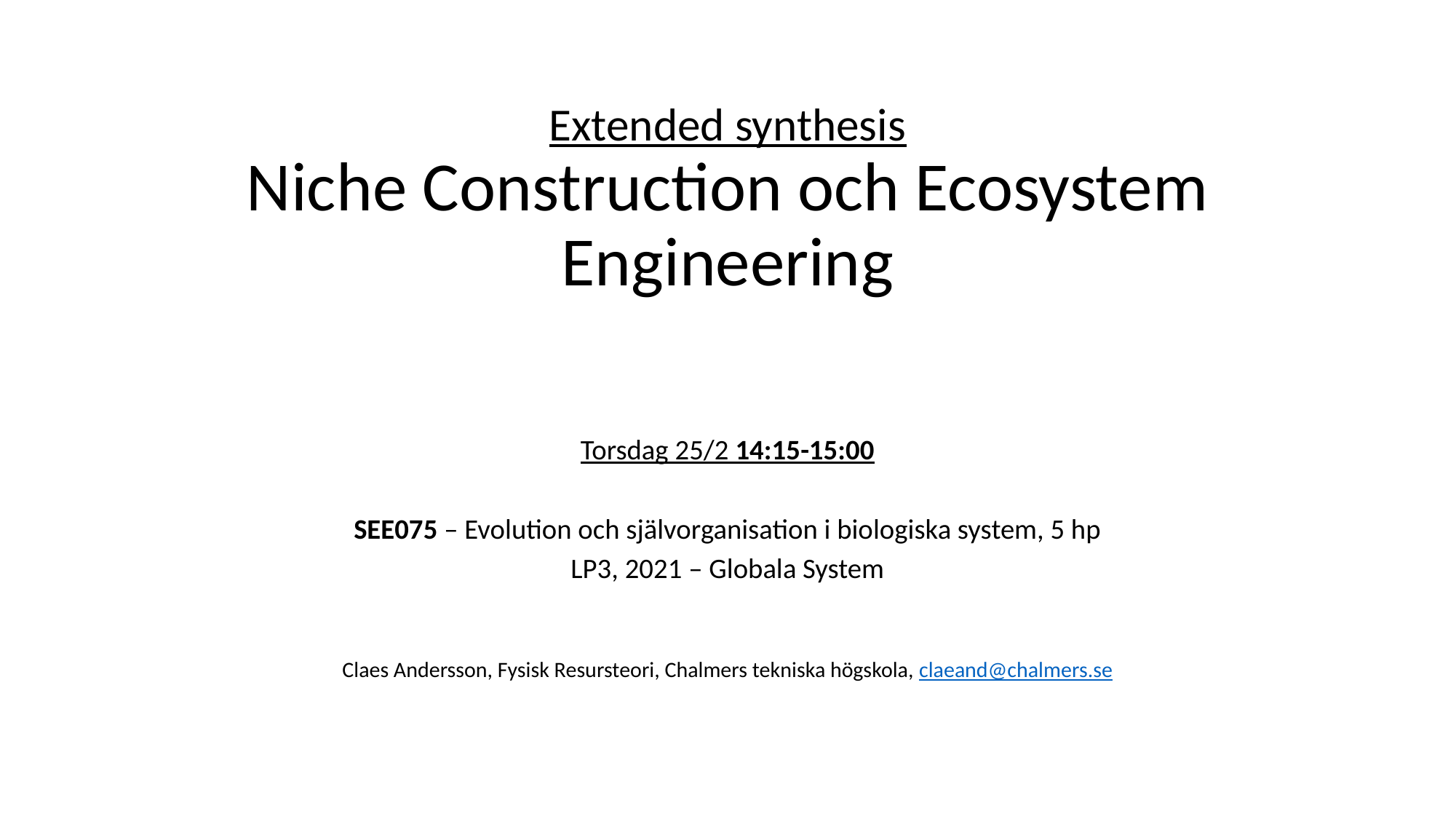

# Extended synthesis Niche Construction och Ecosystem Engineering
Torsdag 25/2 14:15-15:00

SEE075 – Evolution och självorganisation i biologiska system, 5 hp
LP3, 2021 – Globala System

Claes Andersson, Fysisk Resursteori, Chalmers tekniska högskola, claeand@chalmers.se